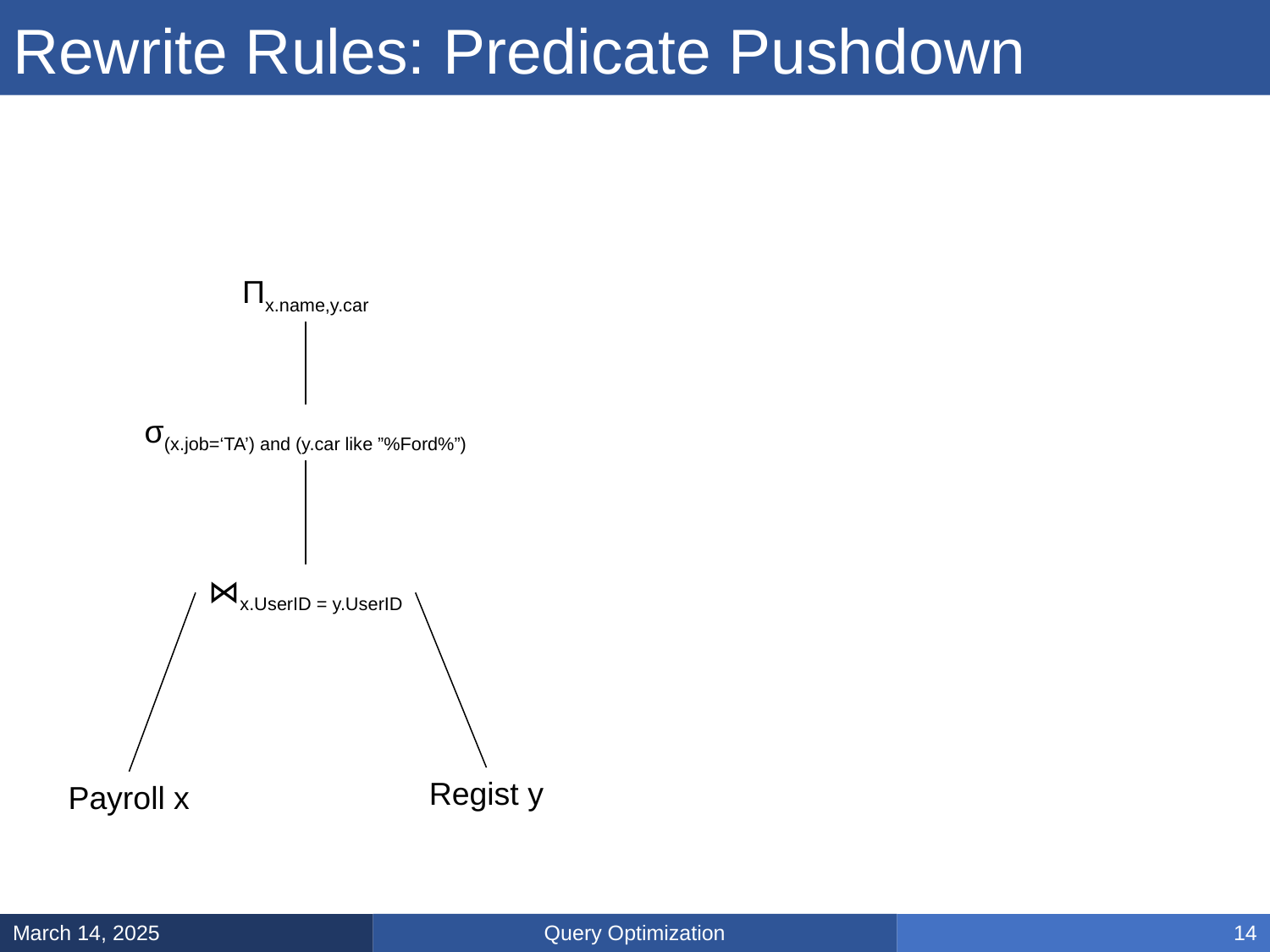

# Rewrite Rules: Predicate Pushdown
Πx.name,y.car
σ(x.job=‘TA’) and (y.car like ”%Ford%”)
⋈x.UserID = y.UserID
Regist y
Payroll x
Query Optimization
March 14, 2025
14